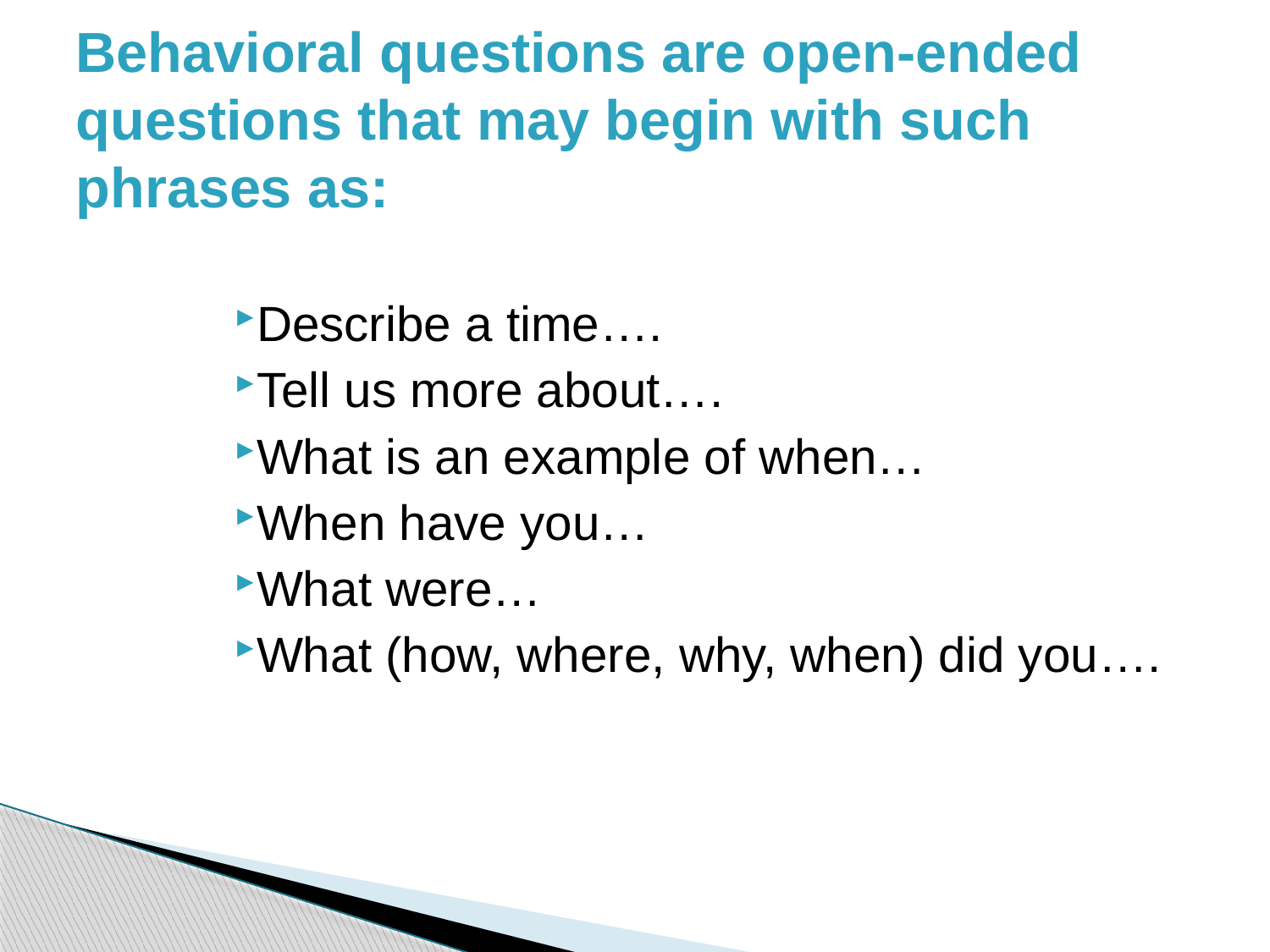

# Behavioral questions are open-ended questions that may begin with such phrases as:
Describe a time….
Tell us more about….
What is an example of when…
When have you…
What were…
What (how, where, why, when) did you….